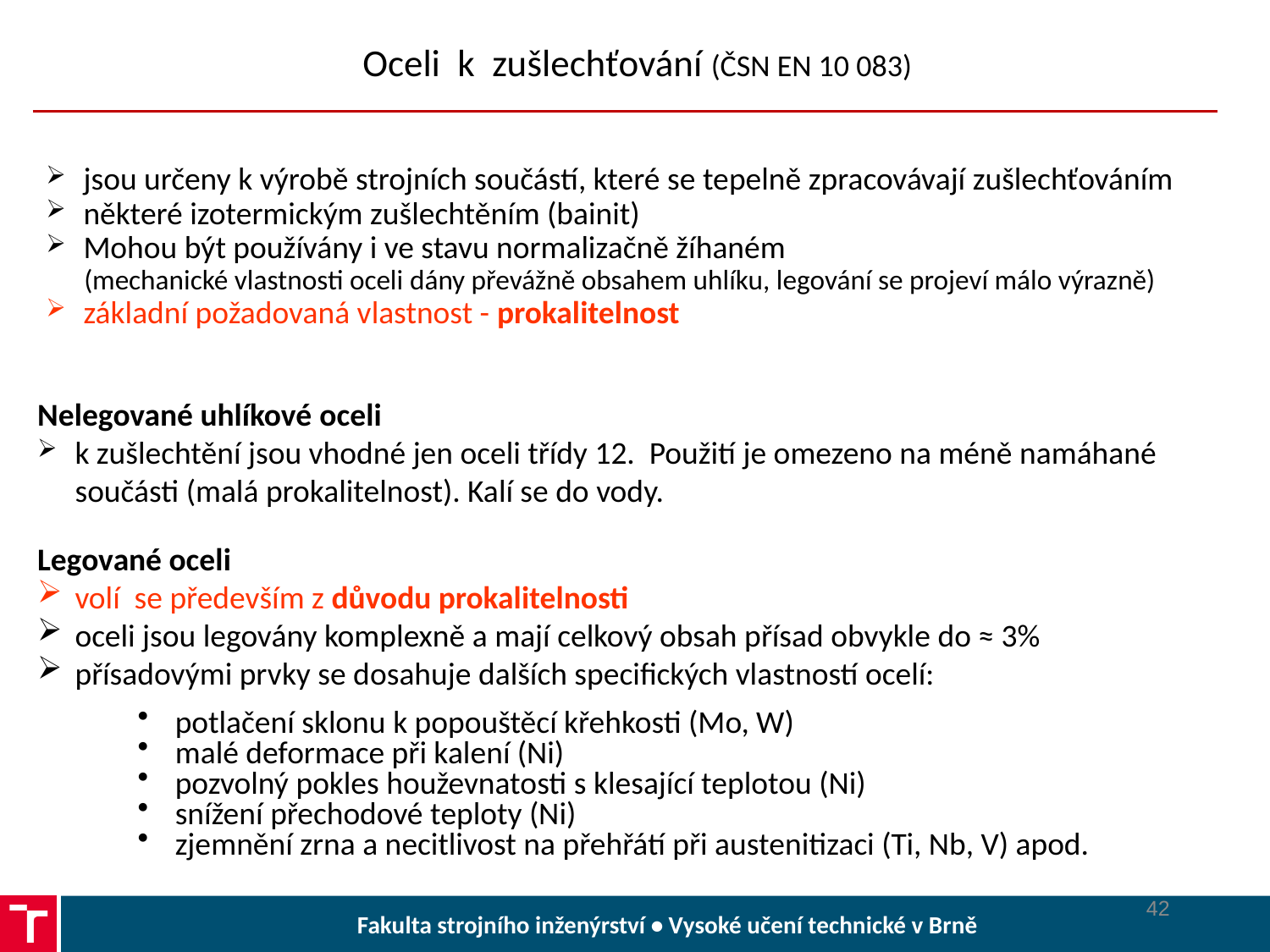

# Oceli  k  zušlechťování (ČSN EN 10 083)
jsou určeny k výrobě strojních součástí, které se tepelně zpracovávají zušlechťováním
některé izotermickým zušlechtěním (bainit)
Mohou být používány i ve stavu normalizačně žíhaném
      (mechanické vlastnosti oceli dány převážně obsahem uhlíku, legování se projeví málo výrazně)
základní požadovaná vlastnost - prokalitelnost
Nelegované uhlíkové oceli
k zušlechtění jsou vhodné jen oceli třídy 12.  Použití je omezeno na méně namáhané součásti (malá prokalitelnost). Kalí se do vody.
Legované oceli
volí  se především z důvodu prokalitelnosti
oceli jsou legovány komplexně a mají celkový obsah přísad obvykle do ≈ 3%
přísadovými prvky se dosahuje dalších specifických vlastností ocelí:
potlačení sklonu k popouštěcí křehkosti (Mo, W)
malé deformace při kalení (Ni)
pozvolný pokles houževnatosti s klesající teplotou (Ni)
snížení přechodové teploty (Ni)
zjemnění zrna a necitlivost na přehřátí při austenitizaci (Ti, Nb, V) apod.
42